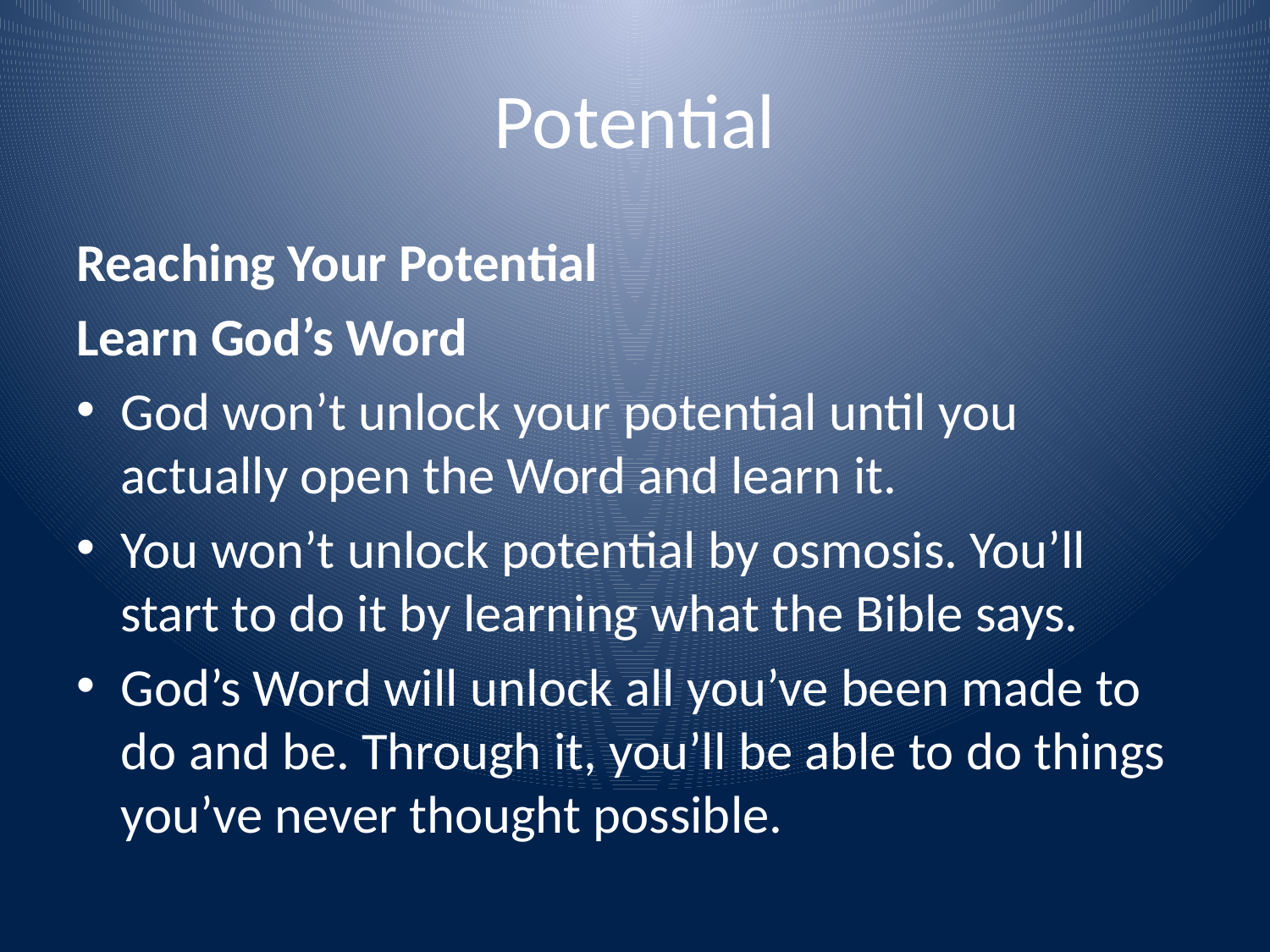

# Potential
Reaching Your Potential
Learn God’s Word
God won’t unlock your potential until you actually open the Word and learn it.
You won’t unlock potential by osmosis. You’ll start to do it by learning what the Bible says.
God’s Word will unlock all you’ve been made to do and be. Through it, you’ll be able to do things you’ve never thought possible.